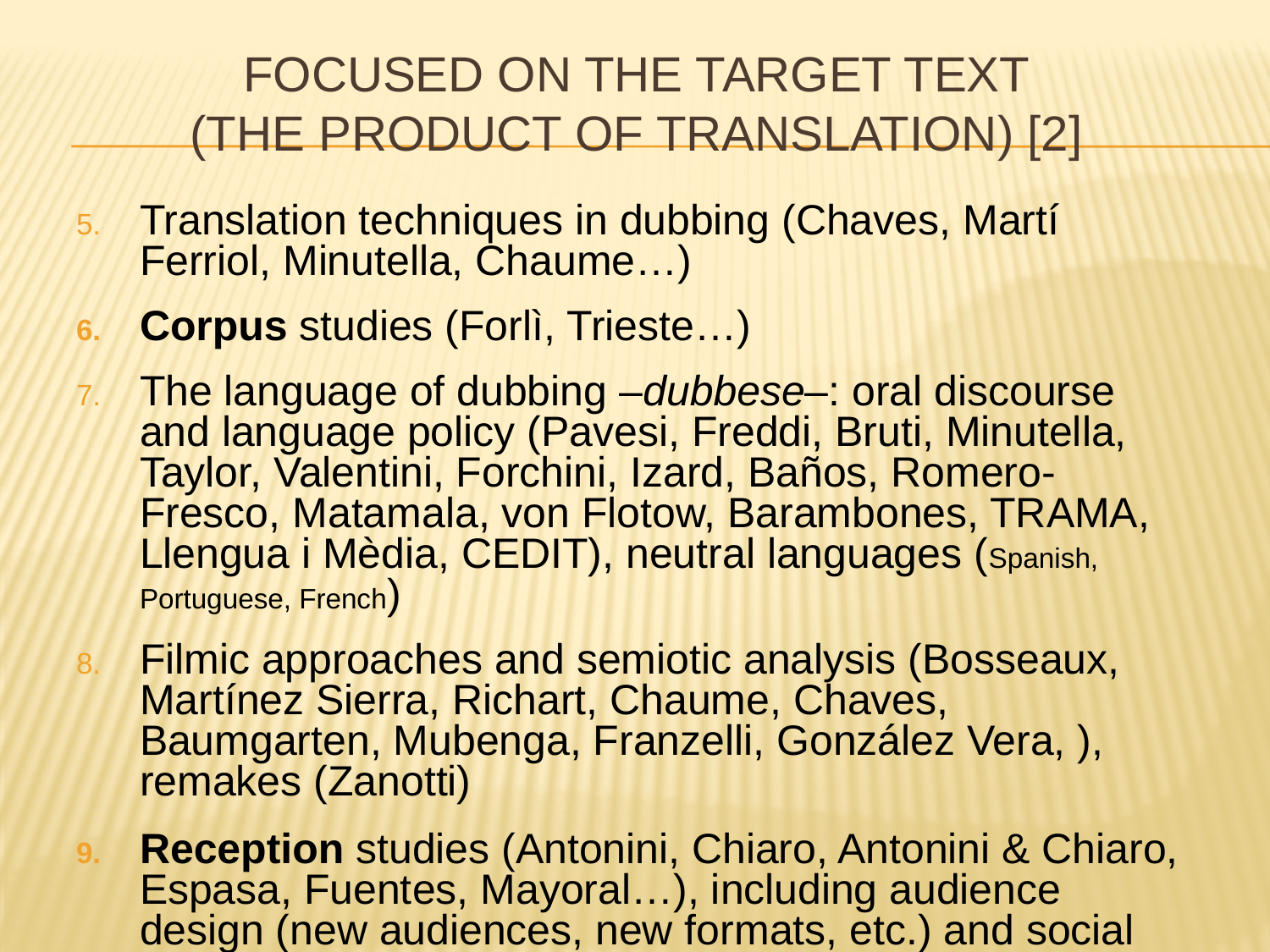

# Focused on the target text (the product of translation) [2]
Translation techniques in dubbing (Chaves, Martí Ferriol, Minutella, Chaume…)

Corpus studies (Forlì, Trieste…)

The language of dubbing –dubbese–: oral discourse and language policy (Pavesi, Freddi, Bruti, Minutella, Taylor, Valentini, Forchini, Izard, Baños, Romero-Fresco, Matamala, von Flotow, Barambones, TRAMA, Llengua i Mèdia, CEDIT), neutral languages (Spanish, Portuguese, French)

Filmic approaches and semiotic analysis (Bosseaux, Martínez Sierra, Richart, Chaume, Chaves, Baumgarten, Mubenga, Franzelli, González Vera, ), remakes (Zanotti)

Reception studies (Antonini, Chiaro, Antonini & Chiaro, Espasa, Fuentes, Mayoral…), including audience design (new audiences, new formats, etc.) and social perspectives (Luyken, Zaro). Cognitive approaches: eye-tracking